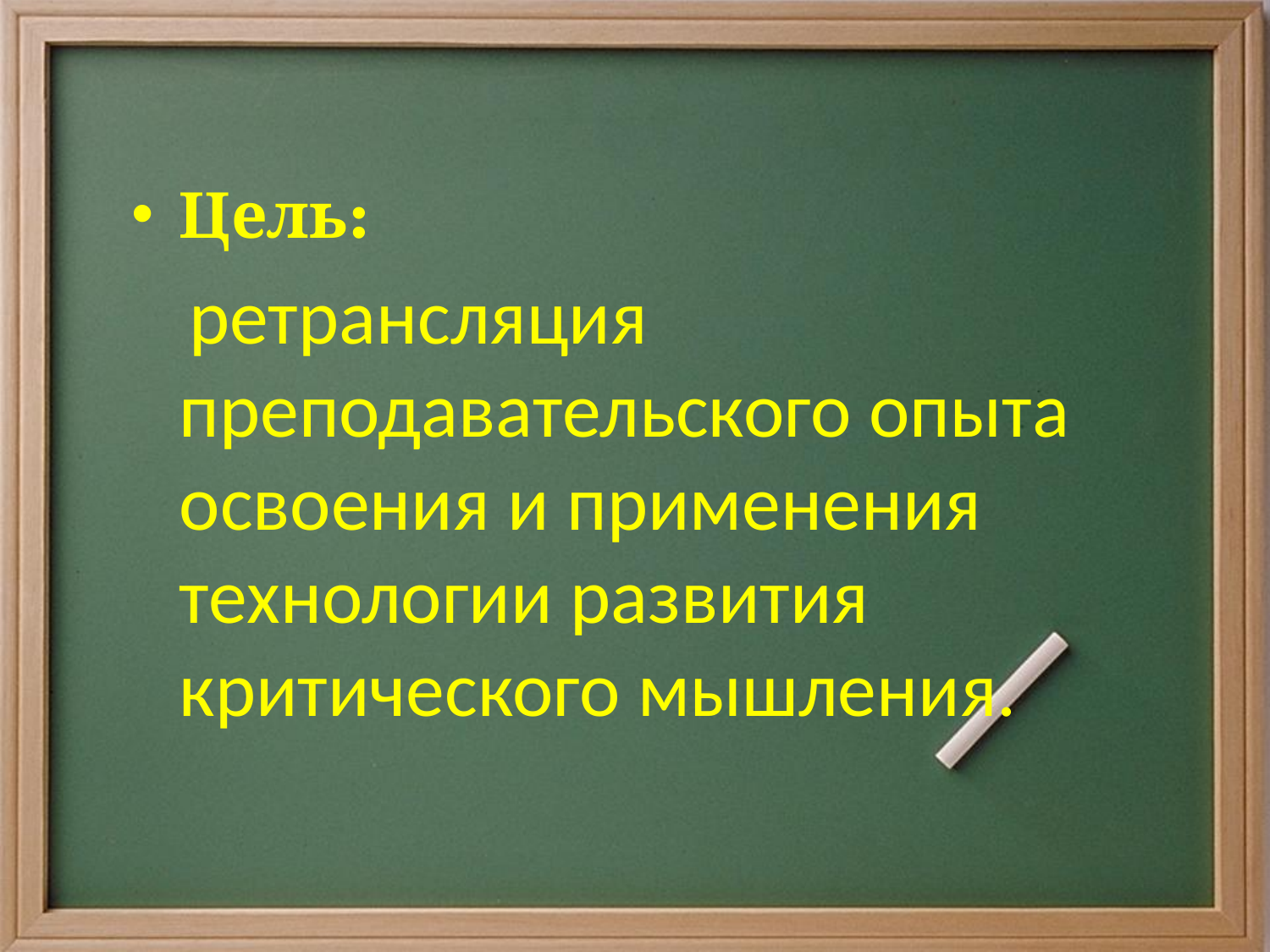

Цель:
    ретрансляция преподавательского опыта освоения и применения технологии развития критического мышления.